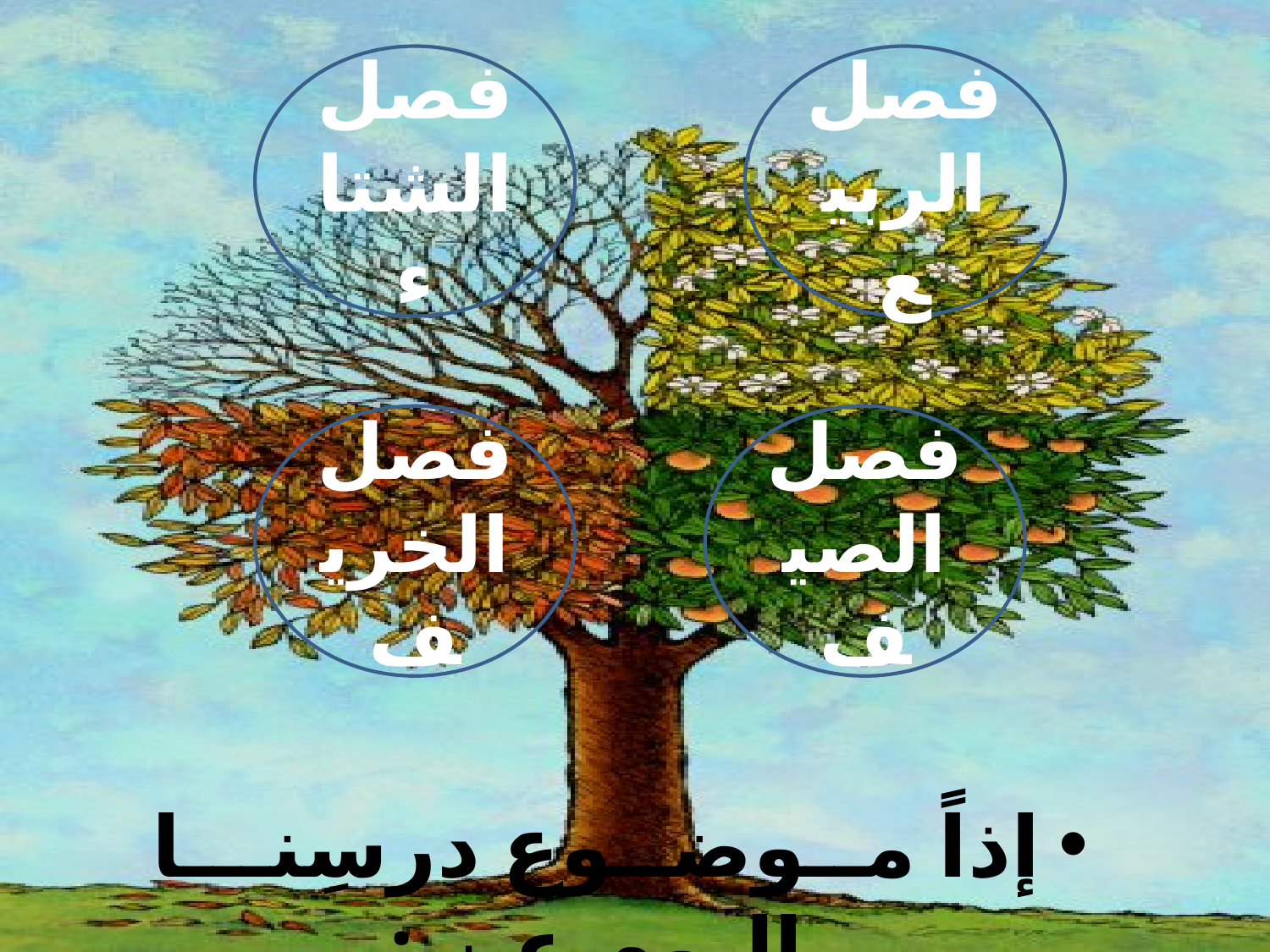

فصل الشتاء
فصل الربيع
فصل الخريف
فصل الصيف
إذاً مــوضــوع درسِنـــا اليوم عن :